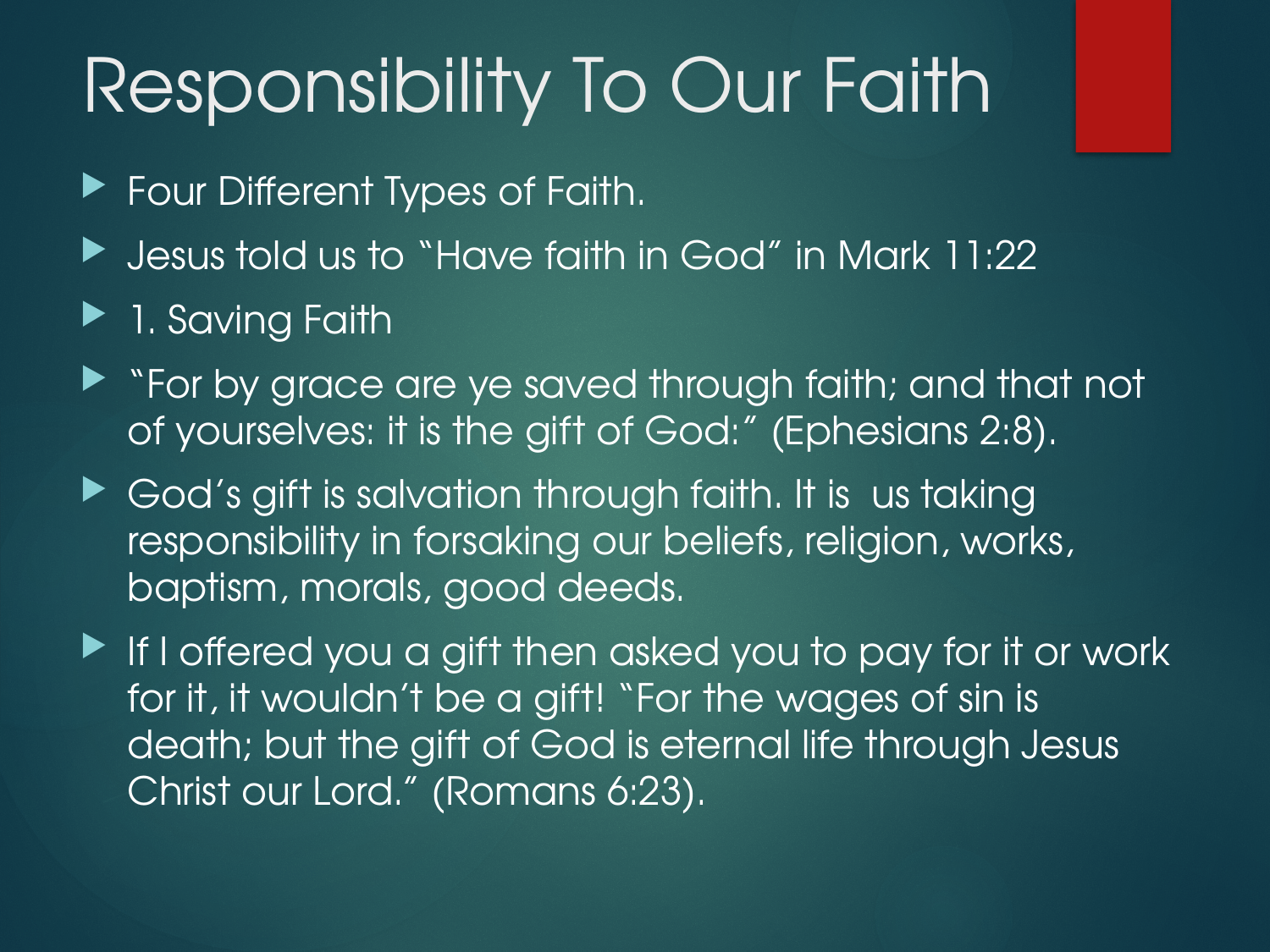

# Responsibility To Our Faith
Four Different Types of Faith.
Jesus told us to “Have faith in God” in Mark 11:22
1. Saving Faith
“For by grace are ye saved through faith; and that not of yourselves: it is the gift of God:” (Ephesians 2:8).
God’s gift is salvation through faith. It is  us taking responsibility in forsaking our beliefs, religion, works, baptism, morals, good deeds.
If I offered you a gift then asked you to pay for it or work for it, it wouldn’t be a gift! “For the wages of sin is death; but the gift of God is eternal life through Jesus Christ our Lord.” (Romans 6:23).